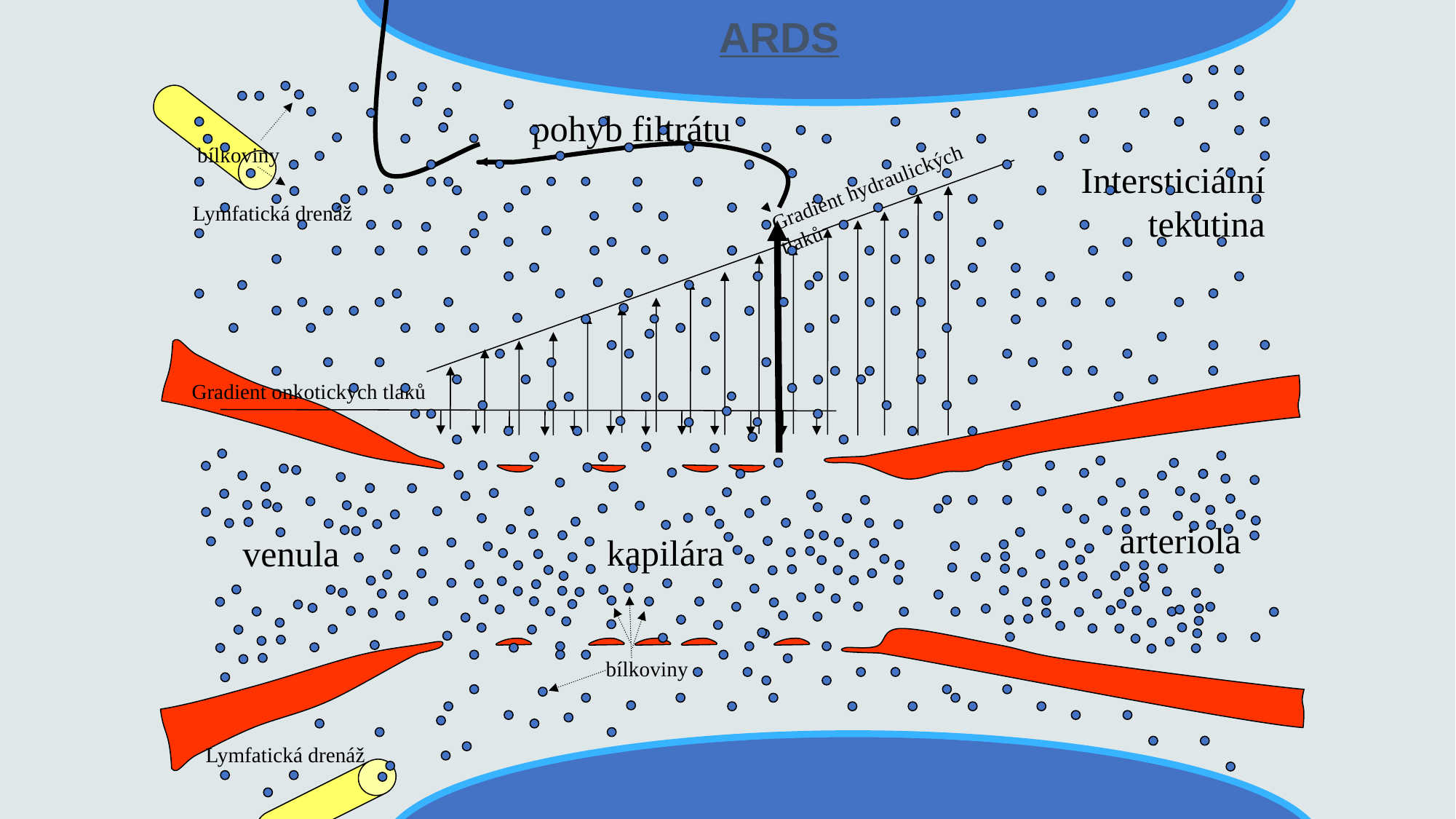

ARDS

pohyb filtrátu

bílkoviny

Intersticiální
tekutina

Gradient hydraulických tlaků

Lymfatická drenáž

Gradient onkotických tlaků

arteriola

kapilára

venula

bílkoviny

Lymfatická drenáž